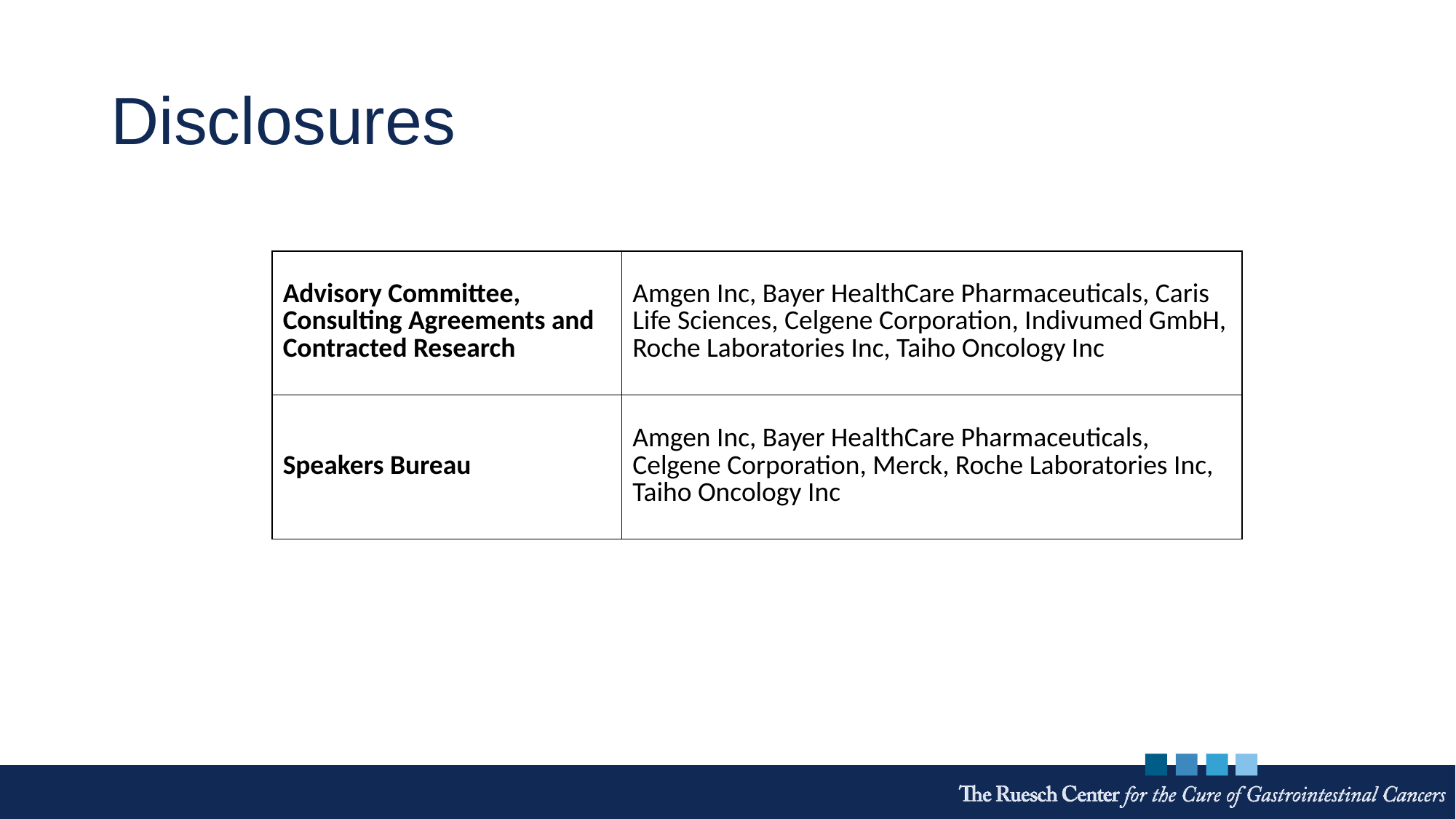

# Disclosures
| Advisory Committee, Consulting Agreements and Contracted Research | Amgen Inc, Bayer HealthCare Pharmaceuticals, Caris Life Sciences, Celgene Corporation, Indivumed GmbH, Roche Laboratories Inc, Taiho Oncology Inc |
| --- | --- |
| Speakers Bureau | Amgen Inc, Bayer HealthCare Pharmaceuticals, Celgene Corporation, Merck, Roche Laboratories Inc, Taiho Oncology Inc |